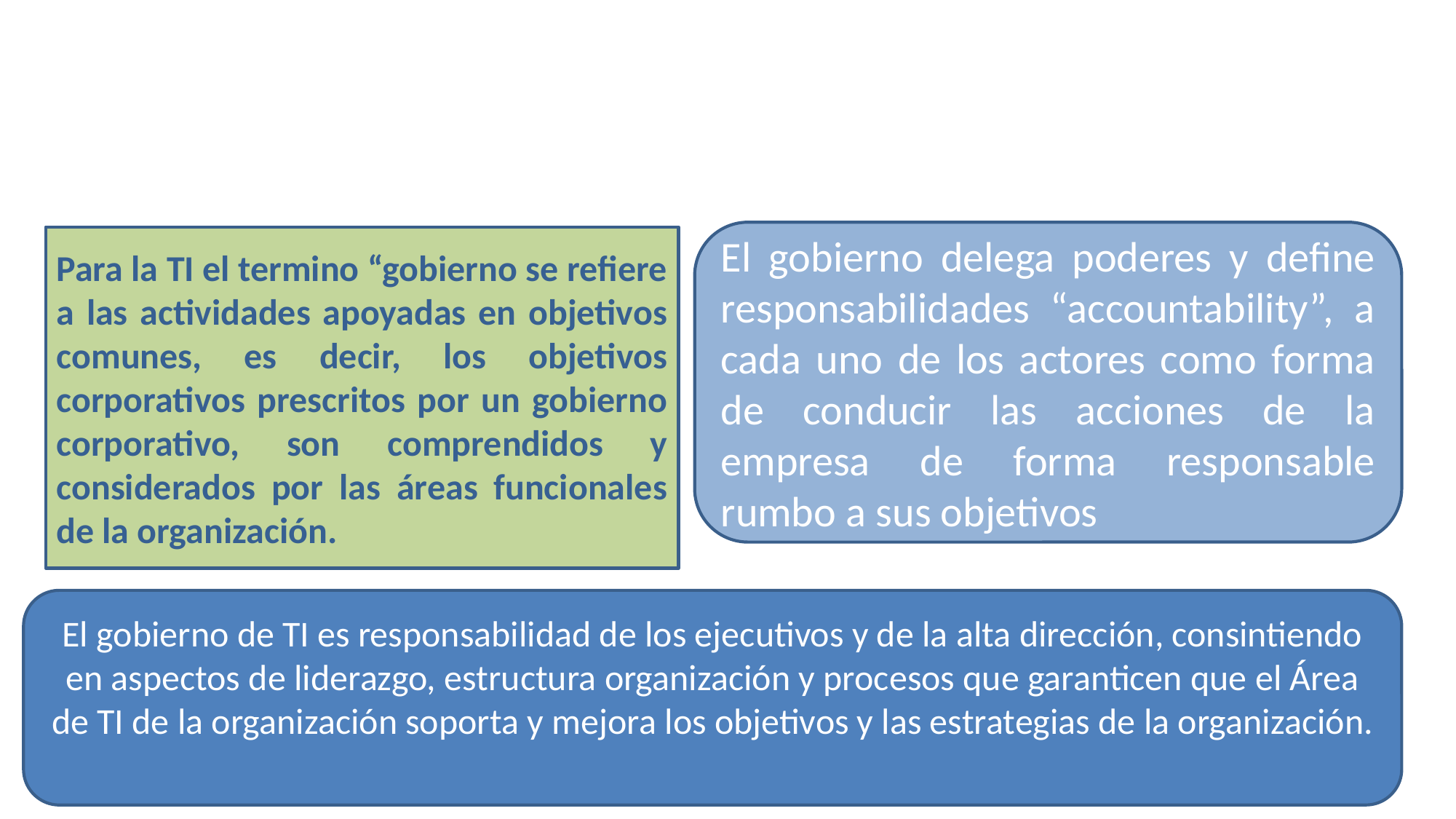

El gobierno delega poderes y define responsabilidades “accountability”, a cada uno de los actores como forma de conducir las acciones de la empresa de forma responsable rumbo a sus objetivos
Para la TI el termino “gobierno se refiere a las actividades apoyadas en objetivos comunes, es decir, los objetivos corporativos prescritos por un gobierno corporativo, son comprendidos y considerados por las áreas funcionales de la organización.
El gobierno de TI es responsabilidad de los ejecutivos y de la alta dirección, consintiendo en aspectos de liderazgo, estructura organización y procesos que garanticen que el Área de TI de la organización soporta y mejora los objetivos y las estrategias de la organización.